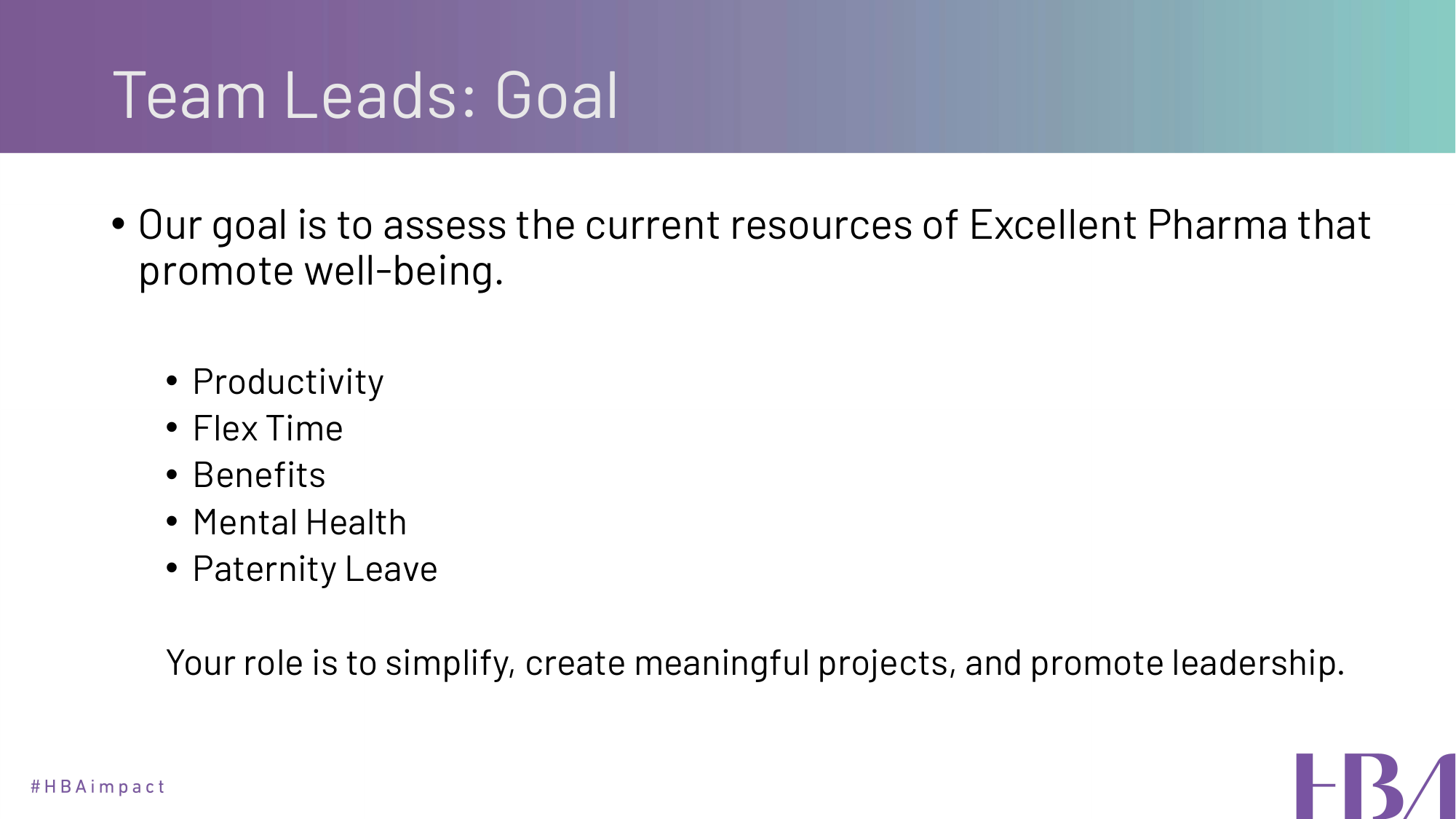

# Team Leads: Goal
Our goal is to assess the current resources of Excellent Pharma that promote well-being.

Productivity
Flex Time
Benefits
Mental Health
Paternity Leave

Your role is to simplify, create meaningful projects, and promote leadership.